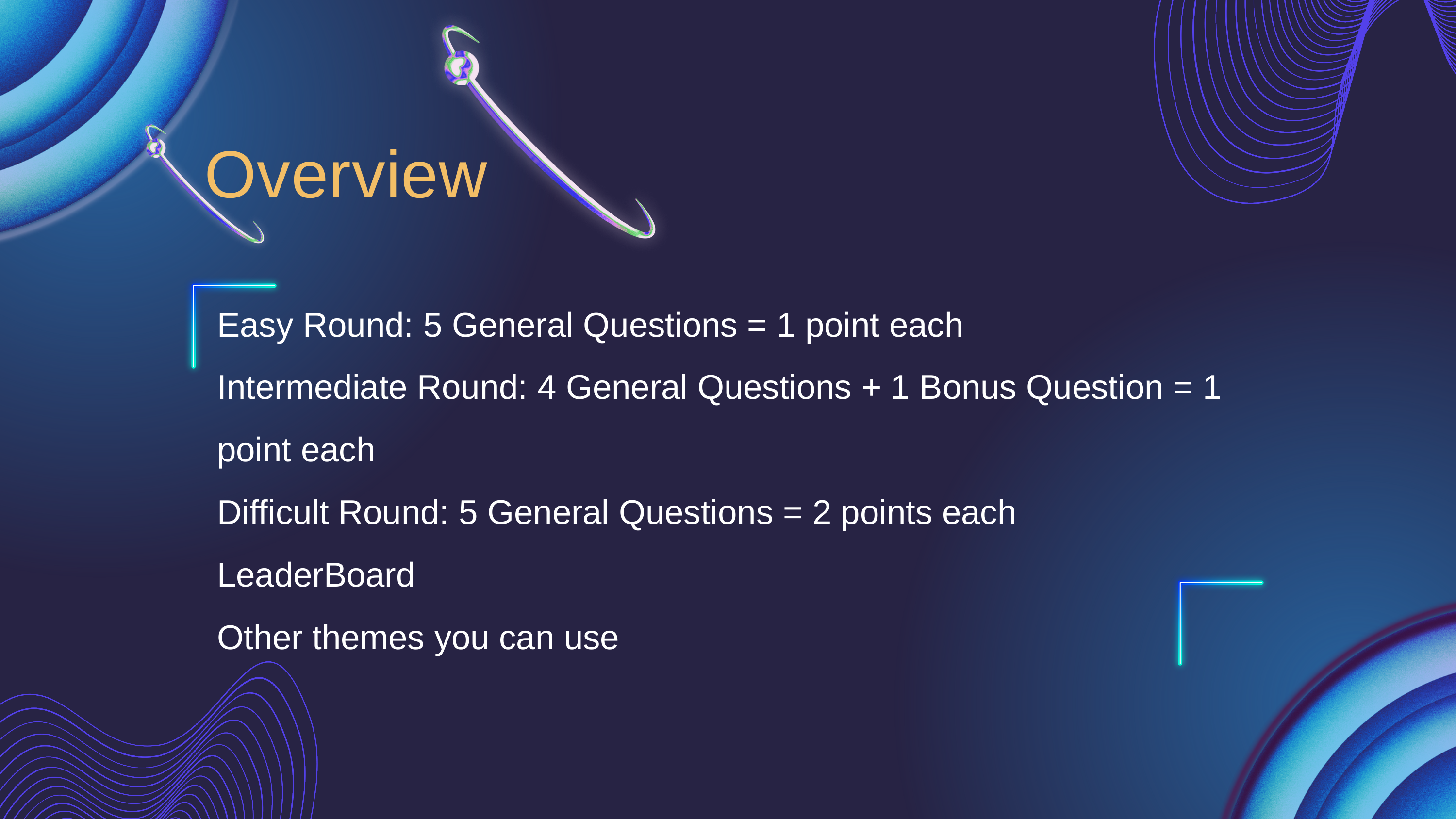

Overview

Easy Round: 5 General Questions = 1 point each
Intermediate Round: 4 General Questions + 1 Bonus Question = 1 point each
Difficult Round: 5 General Questions = 2 points each
LeaderBoard
Other themes you can use